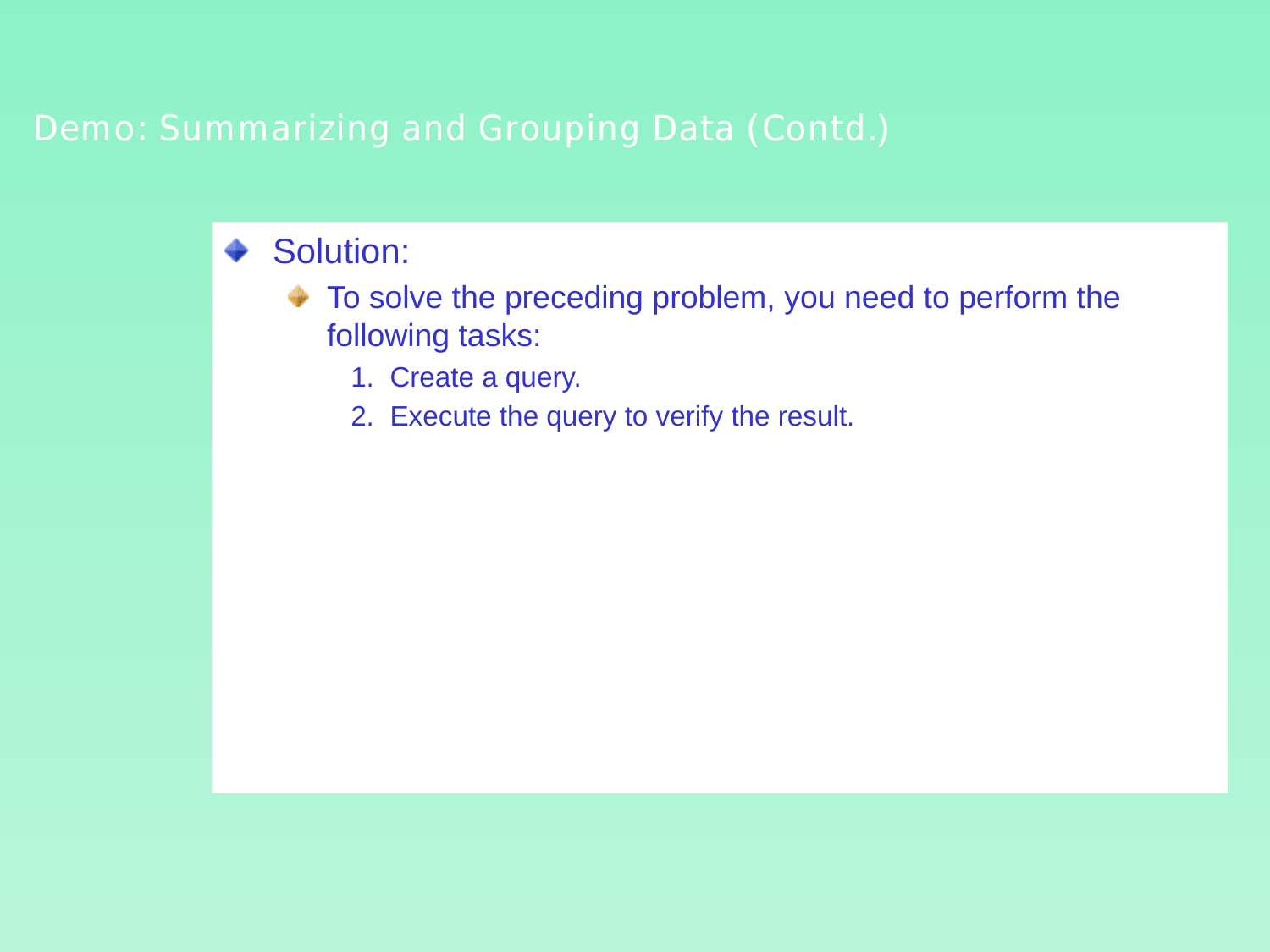

Demo: Summarizing and Grouping Data (Contd.)
Solution:
To solve the preceding problem, you need to perform the following tasks:
1.  Create a query.
2.  Execute the query to verify the result.